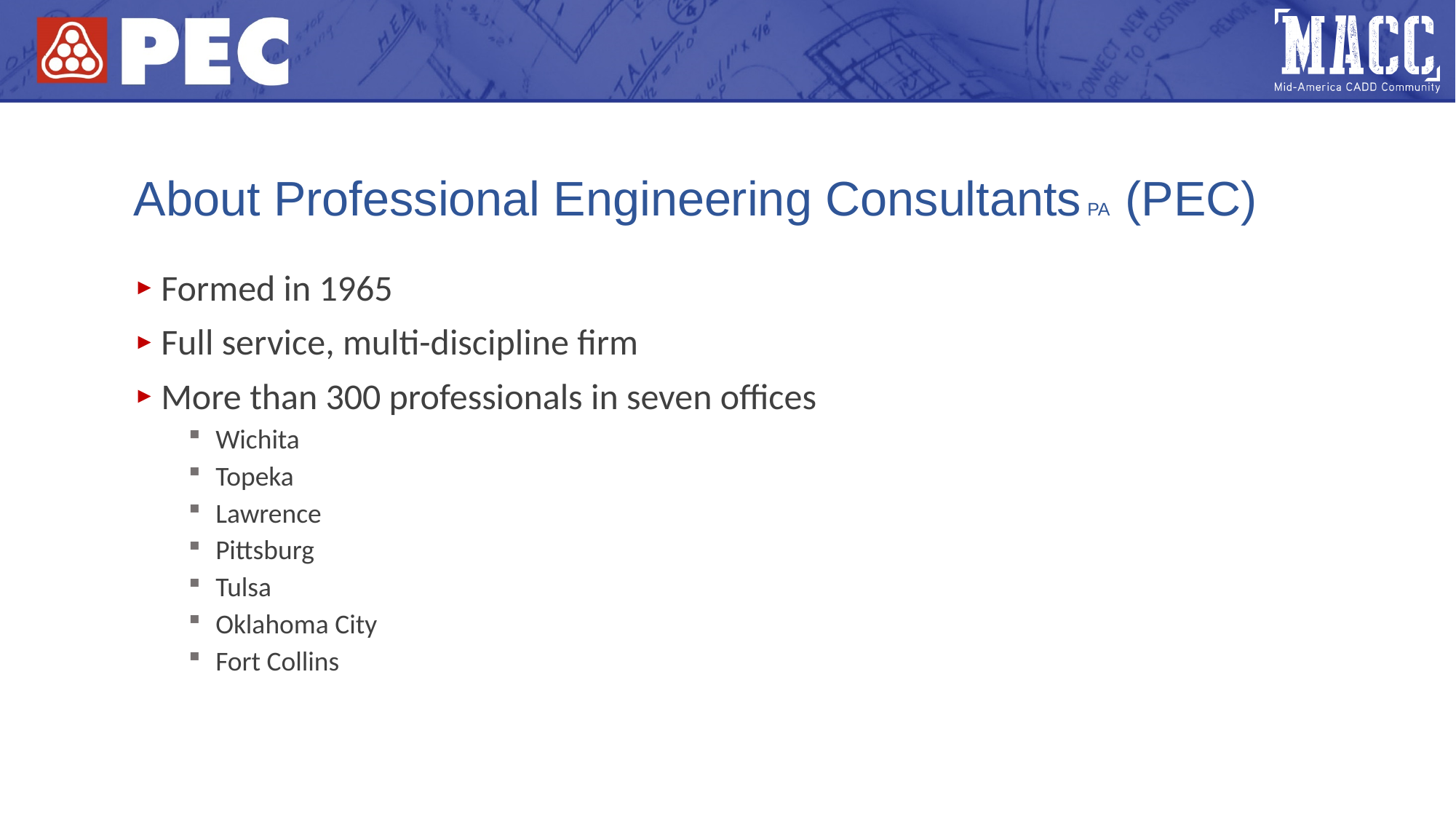

# About Professional Engineering Consultants PA (PEC)
Formed in 1965
Full service, multi-discipline firm
More than 300 professionals in seven offices
Wichita
Topeka
Lawrence
Pittsburg
Tulsa
Oklahoma City
Fort Collins